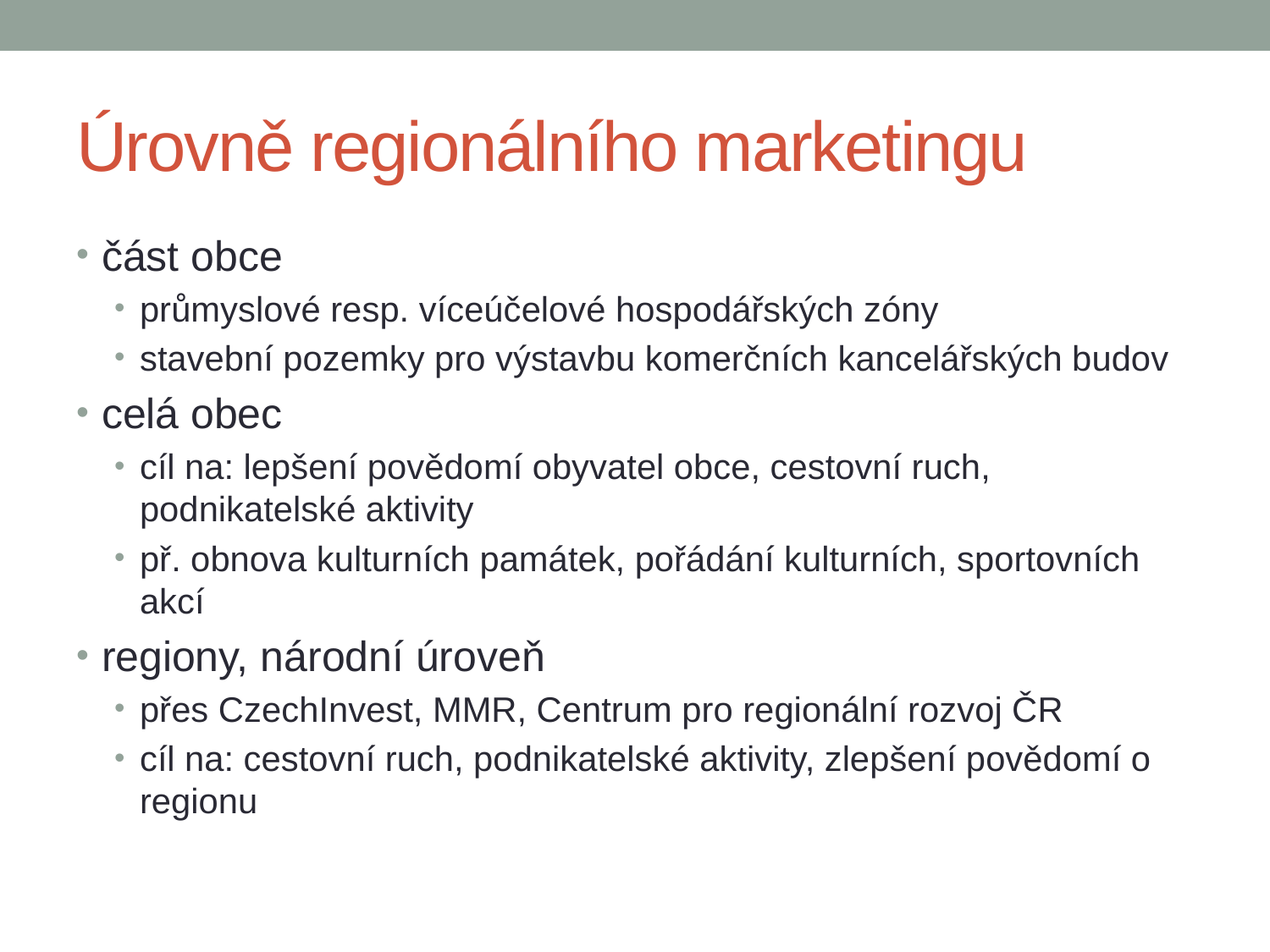

# Úrovně regionálního marketingu
část obce
průmyslové resp. víceúčelové hospodářských zóny
stavební pozemky pro výstavbu komerčních kancelářských budov
celá obec
cíl na: lepšení povědomí obyvatel obce, cestovní ruch, podnikatelské aktivity
př. obnova kulturních památek, pořádání kulturních, sportovních akcí
regiony, národní úroveň
přes CzechInvest, MMR, Centrum pro regionální rozvoj ČR
cíl na: cestovní ruch, podnikatelské aktivity, zlepšení povědomí o regionu